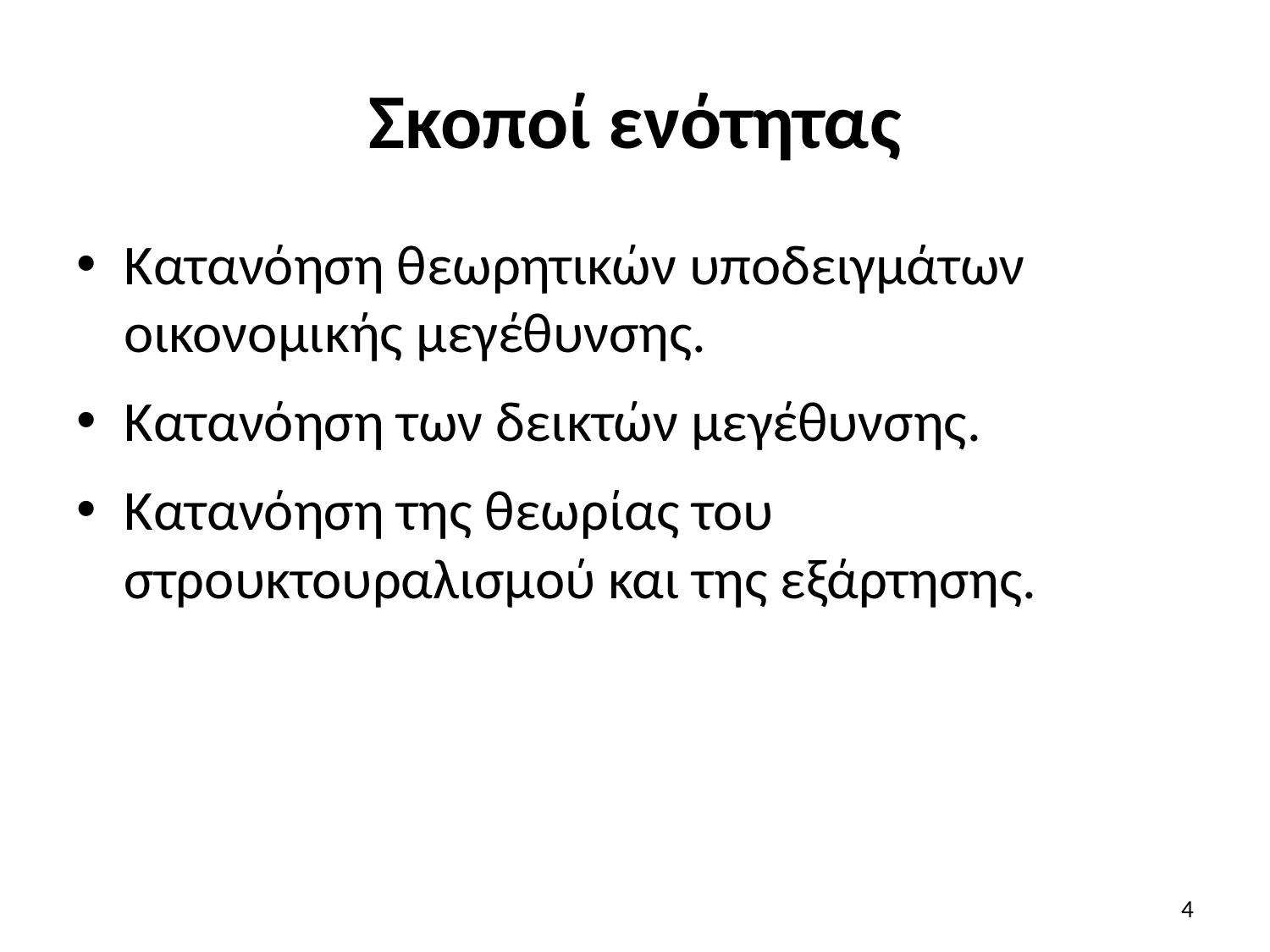

# Σκοποί ενότητας
Κατανόηση θεωρητικών υποδειγμάτων οικονομικής μεγέθυνσης.
Κατανόηση των δεικτών μεγέθυνσης.
Κατανόηση της θεωρίας του στρουκτουραλισμού και της εξάρτησης.
4